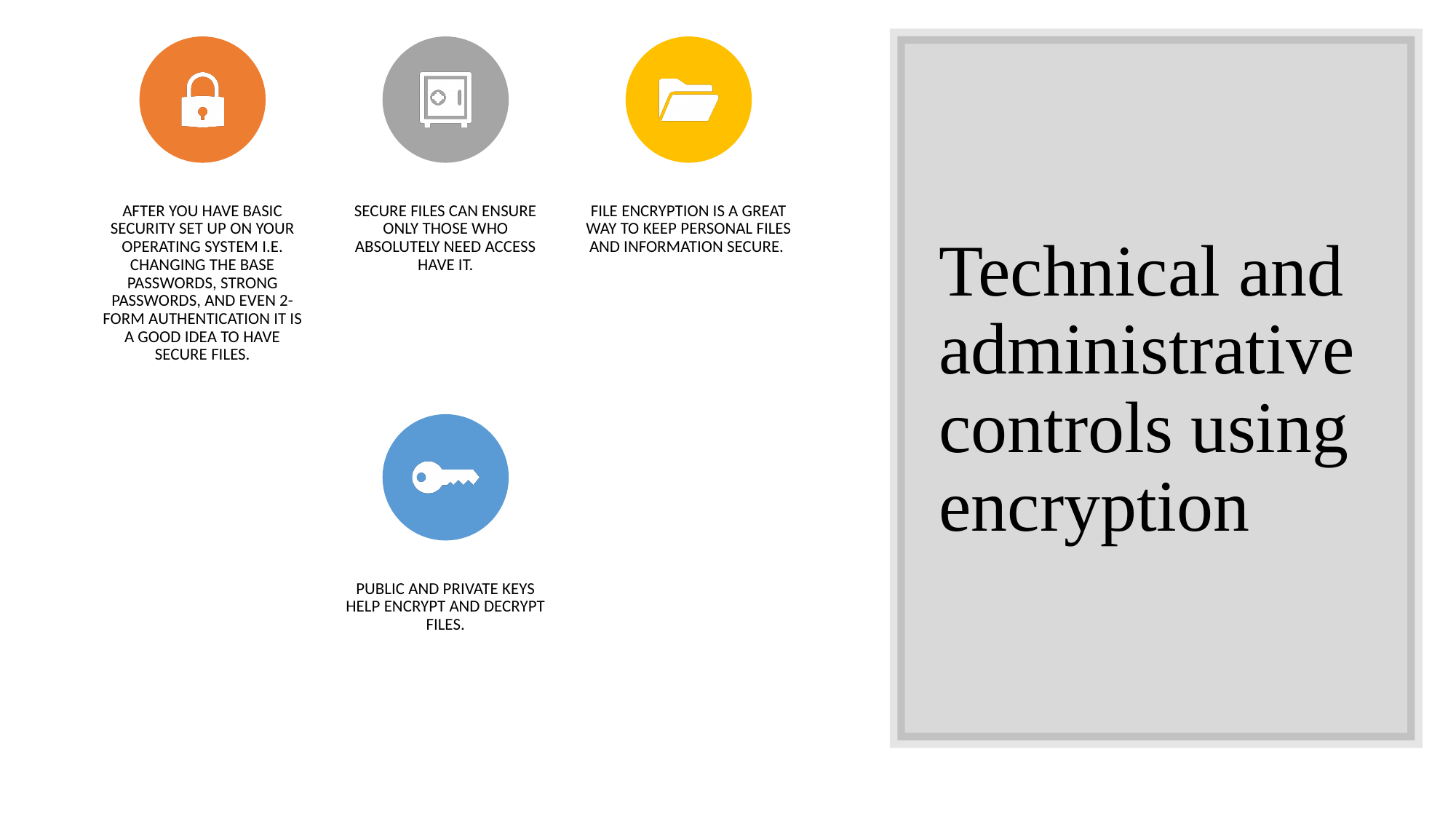

After you have basic security set up on your operating system i.e. changing the base passwords, strong passwords, and even 2- form authentication it is a good idea to have secure files.
Secure files can ensure only those who absolutely need access have it.
File encryption is a great way to keep personal files and information secure.
Public and private keys help encrypt and decrypt files.

# Technical and administrative controls using encryption